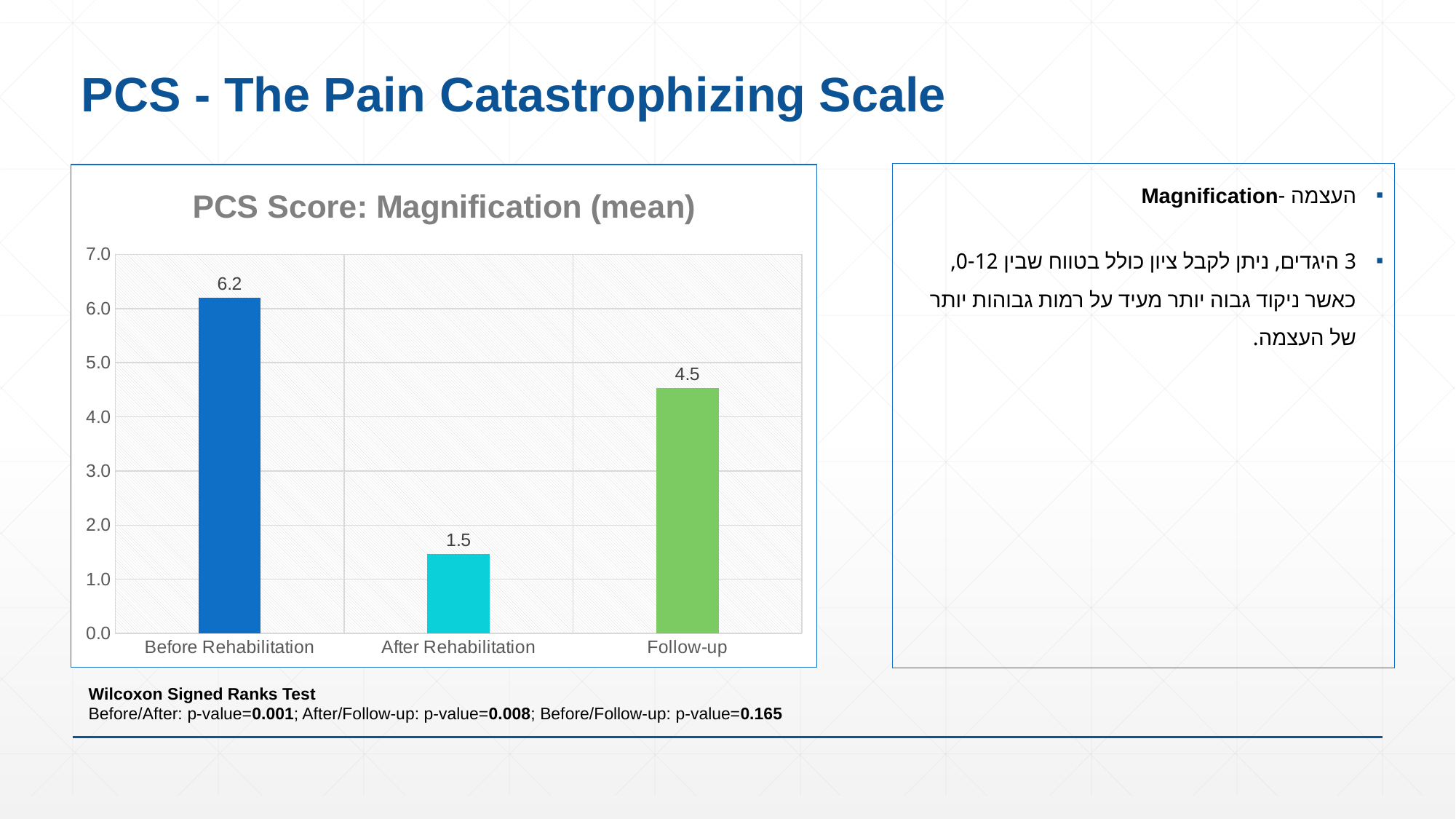

# PCS - The Pain Catastrophizing Scale

### Chart: PCS Score: Magnification (mean)

| Category | PCS Score: Magnification (mean) |
|---|---|
| Before Rehabilitation | 6.2 |
| After Rehabilitation | 1.4666666666666668 |
| Follow-up | 4.533333333333333 |
העצמה -Magnification
3 היגדים, ניתן לקבל ציון כולל בטווח שבין 0-12, כאשר ניקוד גבוה יותר מעיד על רמות גבוהות יותר של העצמה.
Wilcoxon Signed Ranks Test
Before/After: p-value=0.001; After/Follow-up: p-value=0.008; Before/Follow-up: p-value=0.165